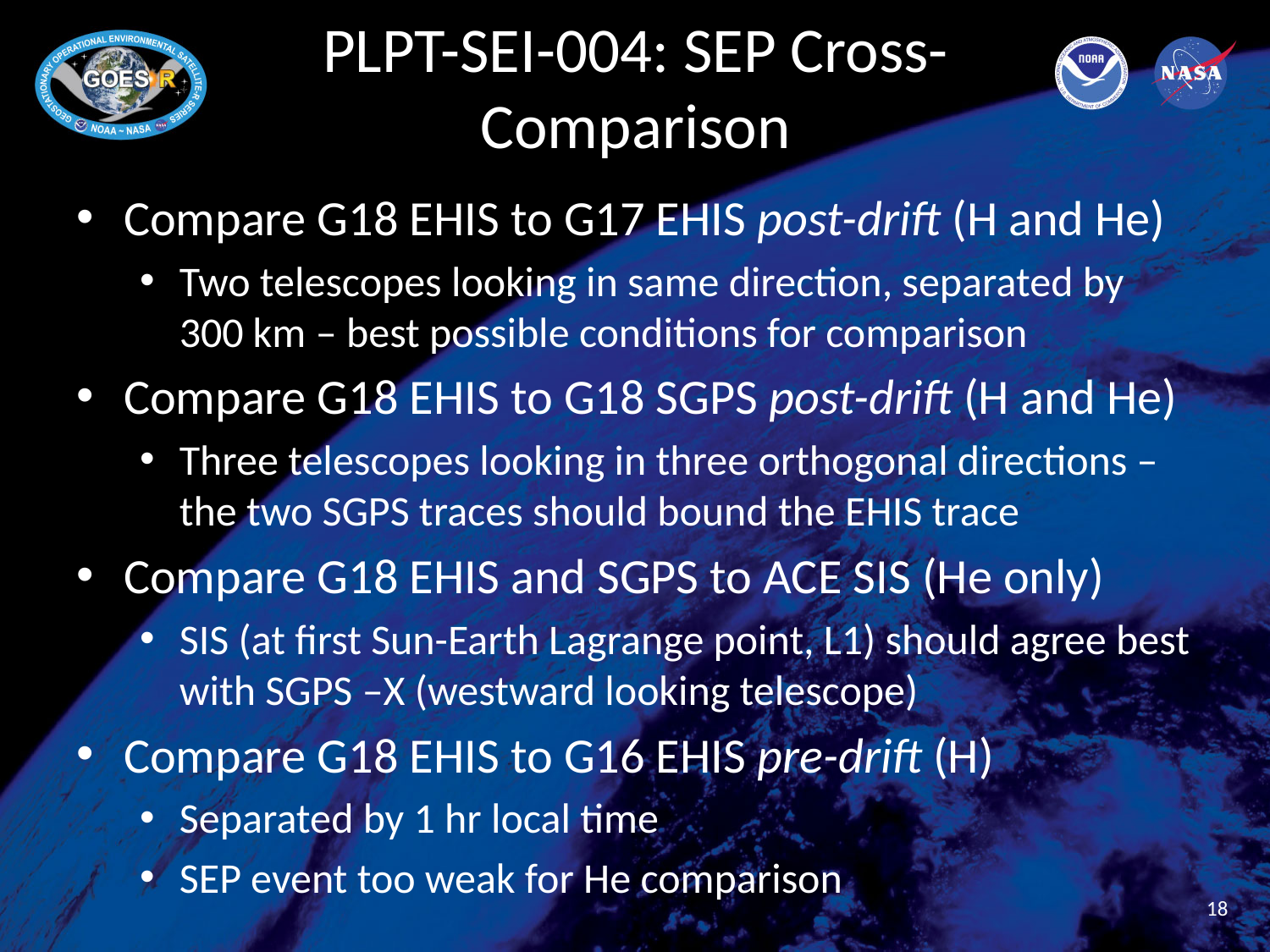

# PLPT-SEI-004: SEP Cross-Comparison
Compare G18 EHIS to G17 EHIS post-drift (H and He)
Two telescopes looking in same direction, separated by 300 km – best possible conditions for comparison
Compare G18 EHIS to G18 SGPS post-drift (H and He)
Three telescopes looking in three orthogonal directions – the two SGPS traces should bound the EHIS trace
Compare G18 EHIS and SGPS to ACE SIS (He only)
SIS (at first Sun-Earth Lagrange point, L1) should agree best with SGPS –X (westward looking telescope)
Compare G18 EHIS to G16 EHIS pre-drift (H)
Separated by 1 hr local time
SEP event too weak for He comparison

18